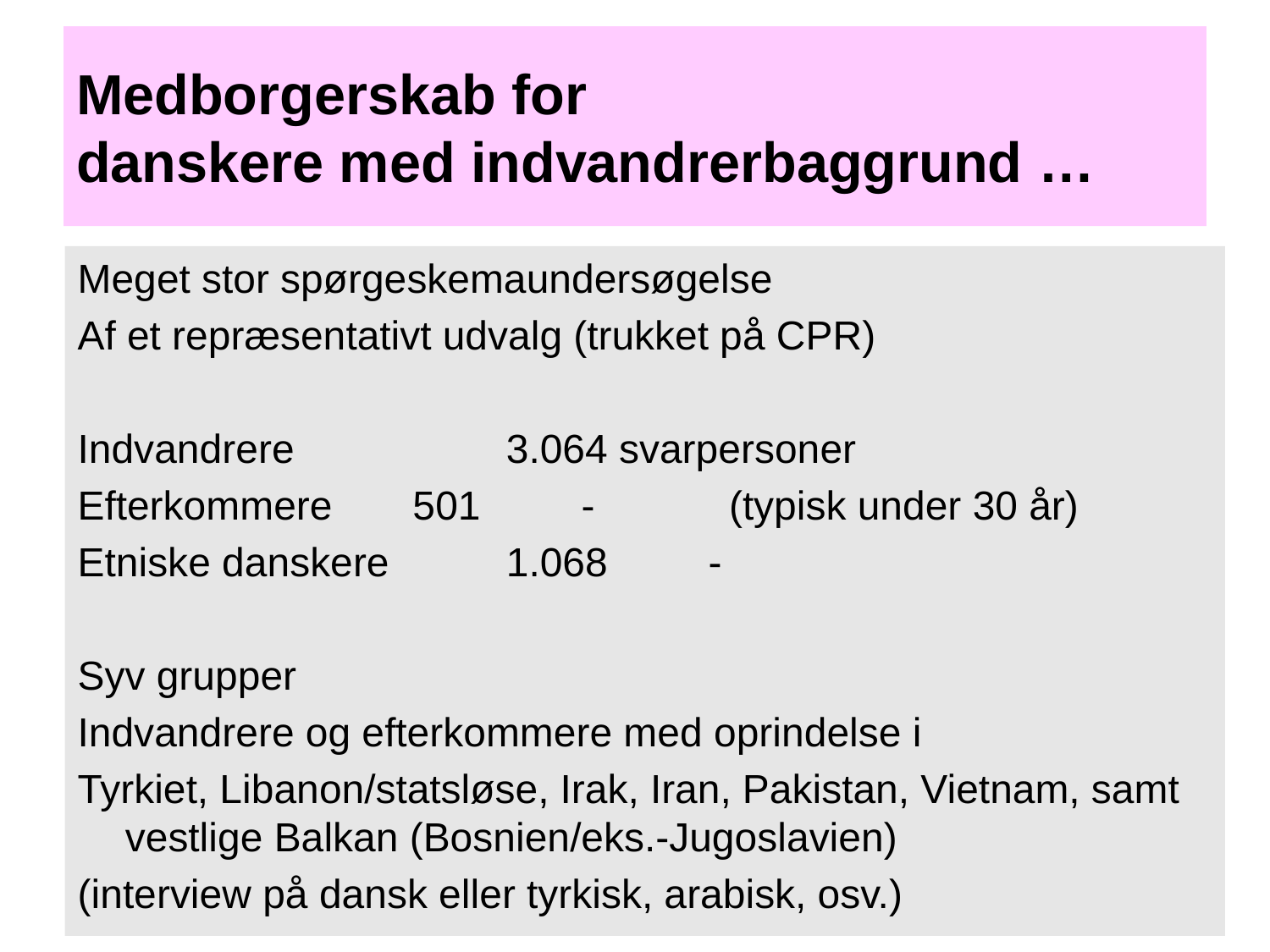

# Medborgerskab for danskere med indvandrerbaggrund …
Meget stor spørgeskemaundersøgelse
Af et repræsentativt udvalg (trukket på CPR)

Indvandrere		3.064 svarpersoner
Efterkommere	   501         -            (typisk under 30 år)
Etniske danskere	1.068         -

Syv grupper
Indvandrere og efterkommere med oprindelse i
Tyrkiet, Libanon/statsløse, Irak, Iran, Pakistan, Vietnam, samt vestlige Balkan (Bosnien/eks.-Jugoslavien)
(interview på dansk eller tyrkisk, arabisk, osv.)